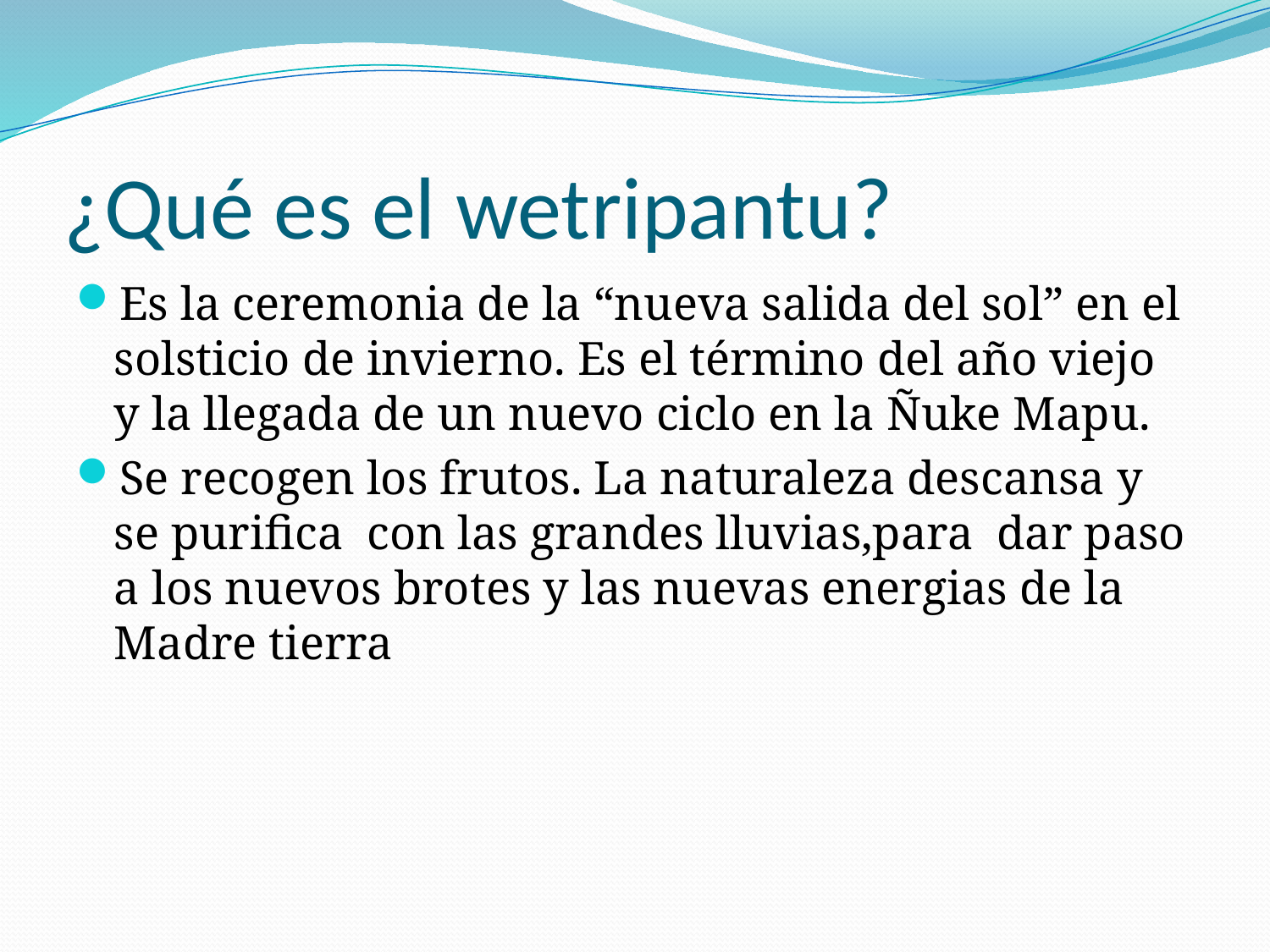

# ¿Qué es el wetripantu?
Es la ceremonia de la “nueva salida del sol” en el solsticio de invierno. Es el término del año viejo y la llegada de un nuevo ciclo en la Ñuke Mapu.
Se recogen los frutos. La naturaleza descansa y se purifica  con las grandes lluvias,para  dar paso a los nuevos brotes y las nuevas energias de la Madre tierra